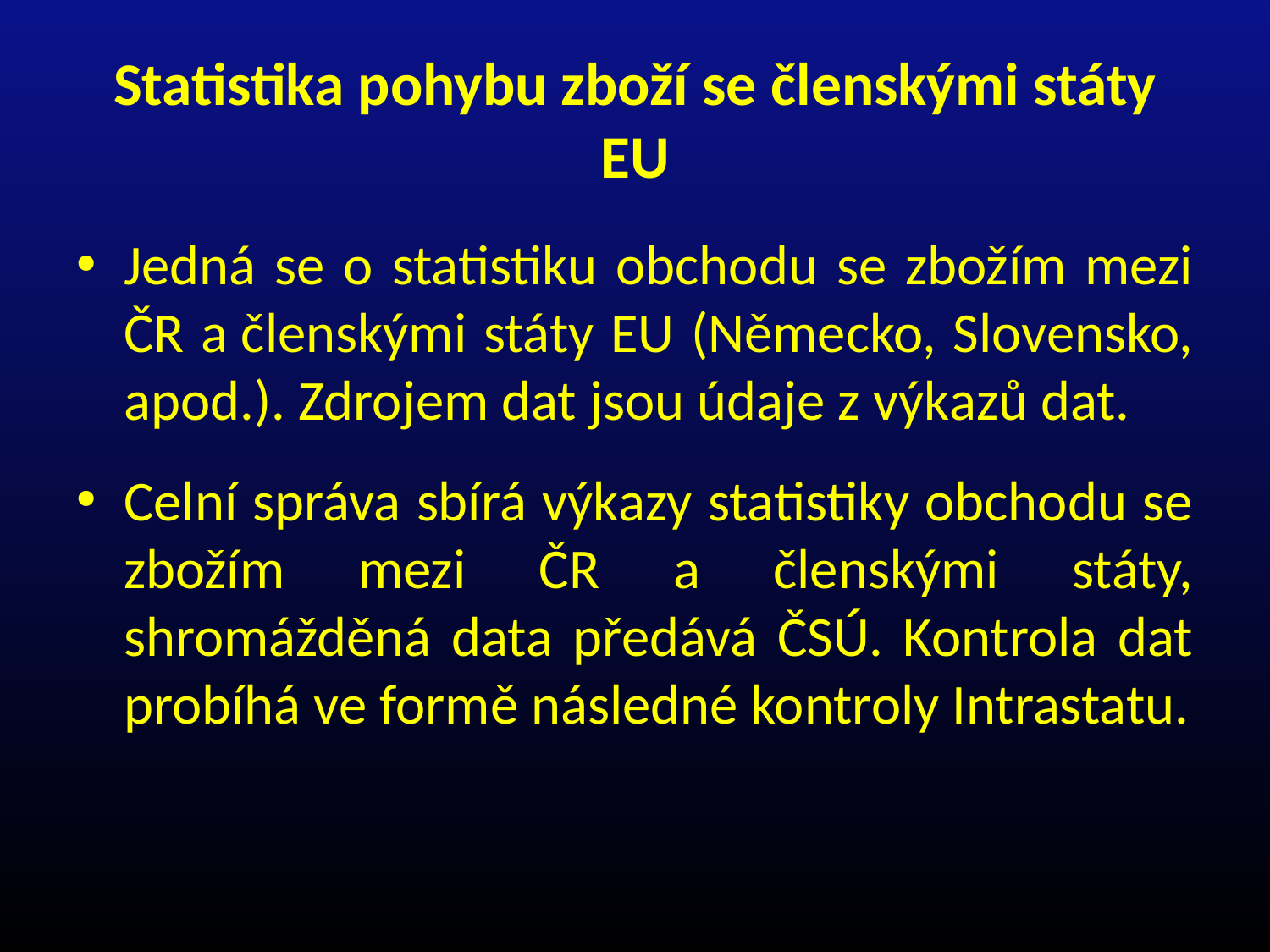

# Statistika pohybu zboží se členskými státy EU
Jedná se o statistiku obchodu se zbožím mezi ČR a členskými státy EU (Německo, Slovensko, apod.). Zdrojem dat jsou údaje z výkazů dat.
Celní správa sbírá výkazy statistiky obchodu se zbožím mezi ČR a členskými státy, shromážděná data předává ČSÚ. Kontrola dat probíhá ve formě následné kontroly Intrastatu.